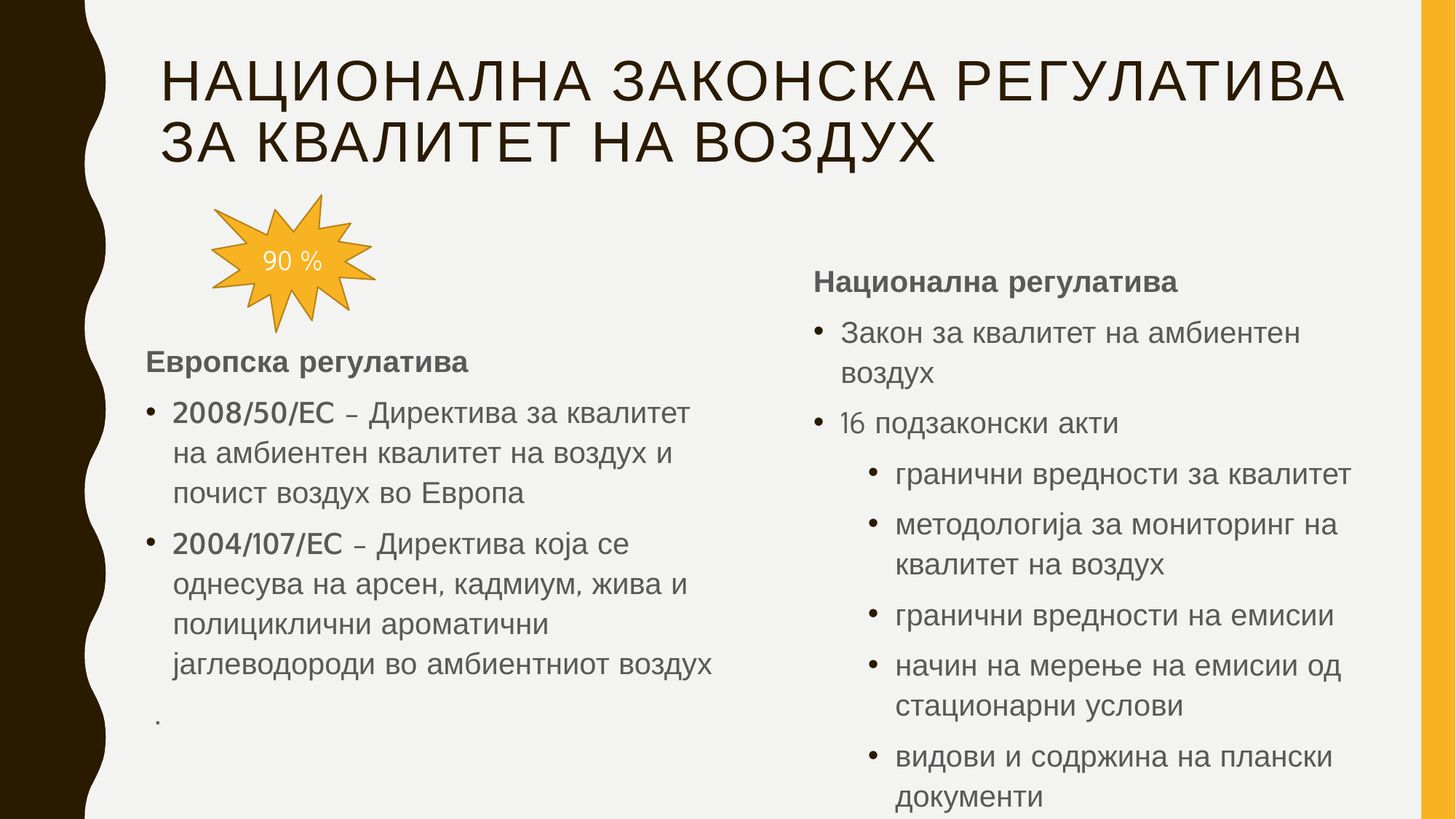

# Национална законска регулатива за квалитет на воздух
90 %
Национална регулатива
Закон за квалитет на амбиентен воздух
16 подзаконски акти
гранични вредности за квалитет
методологија за мониторинг на квалитет на воздух
гранични вредности на емисии
начин на мерење на емисии од стационарни услови
видови и содржина на плански документи

Европска регулатива
2008/50/EC – Директива за квалитет на амбиентен квалитет на воздух и почист воздух во Европа
2004/107/EC – Директива која се однесува на арсен, кадмиум, жива и полициклични ароматични јаглеводороди во амбиентниот воздух
 .